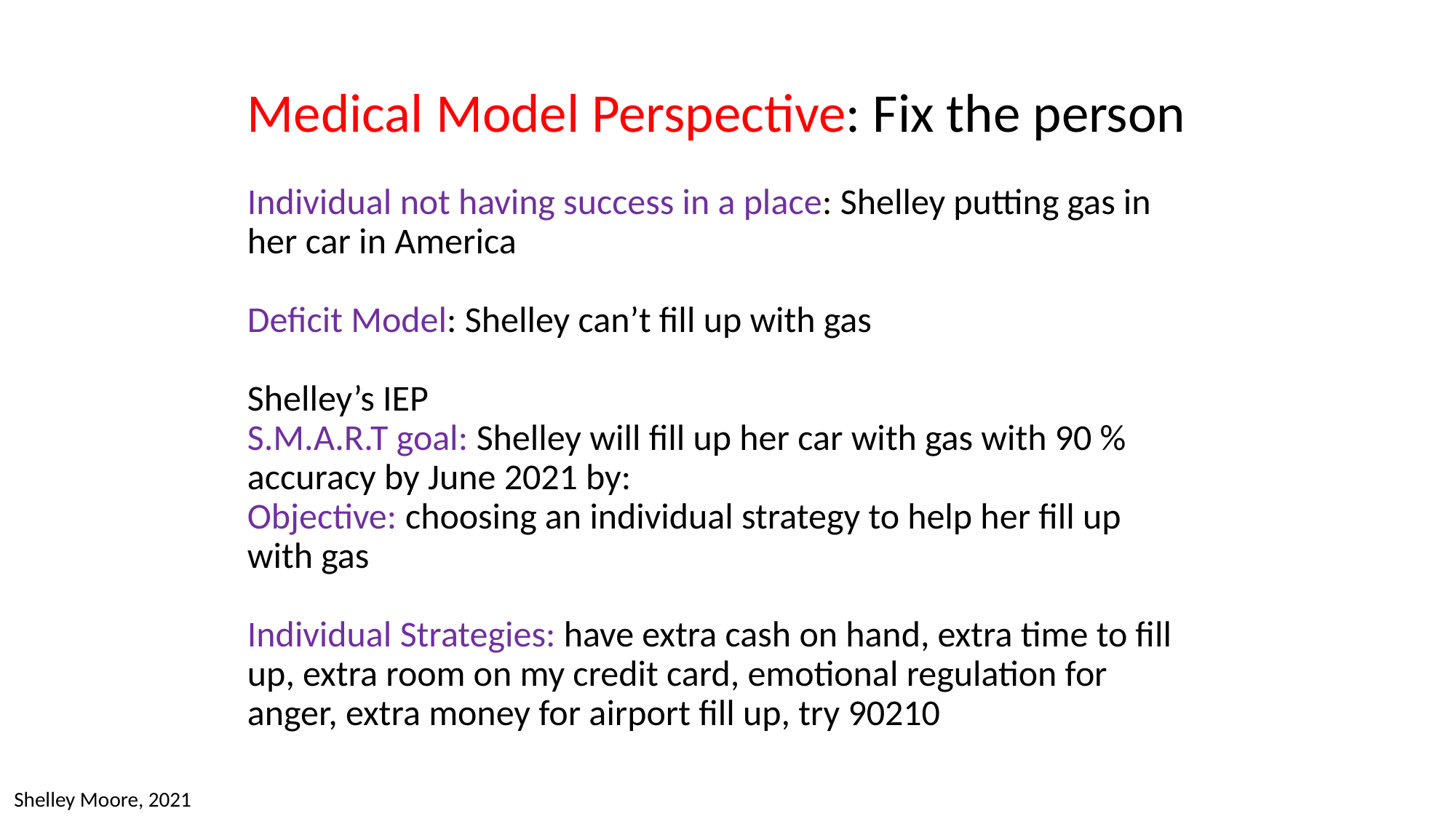

# Medical Model Perspective: Fix the person Individual not having success in a place: Shelley putting gas in her car in America Deficit Model: Shelley can’t fill up with gas Shelley’s IEP S.M.A.R.T goal: Shelley will fill up her car with gas with 90 % accuracy by June 2021 by: Objective: choosing an individual strategy to help her fill up with gas Individual Strategies: have extra cash on hand, extra time to fill up, extra room on my credit card, emotional regulation for anger, extra money for airport fill up, try 90210
Shelley Moore, 2021